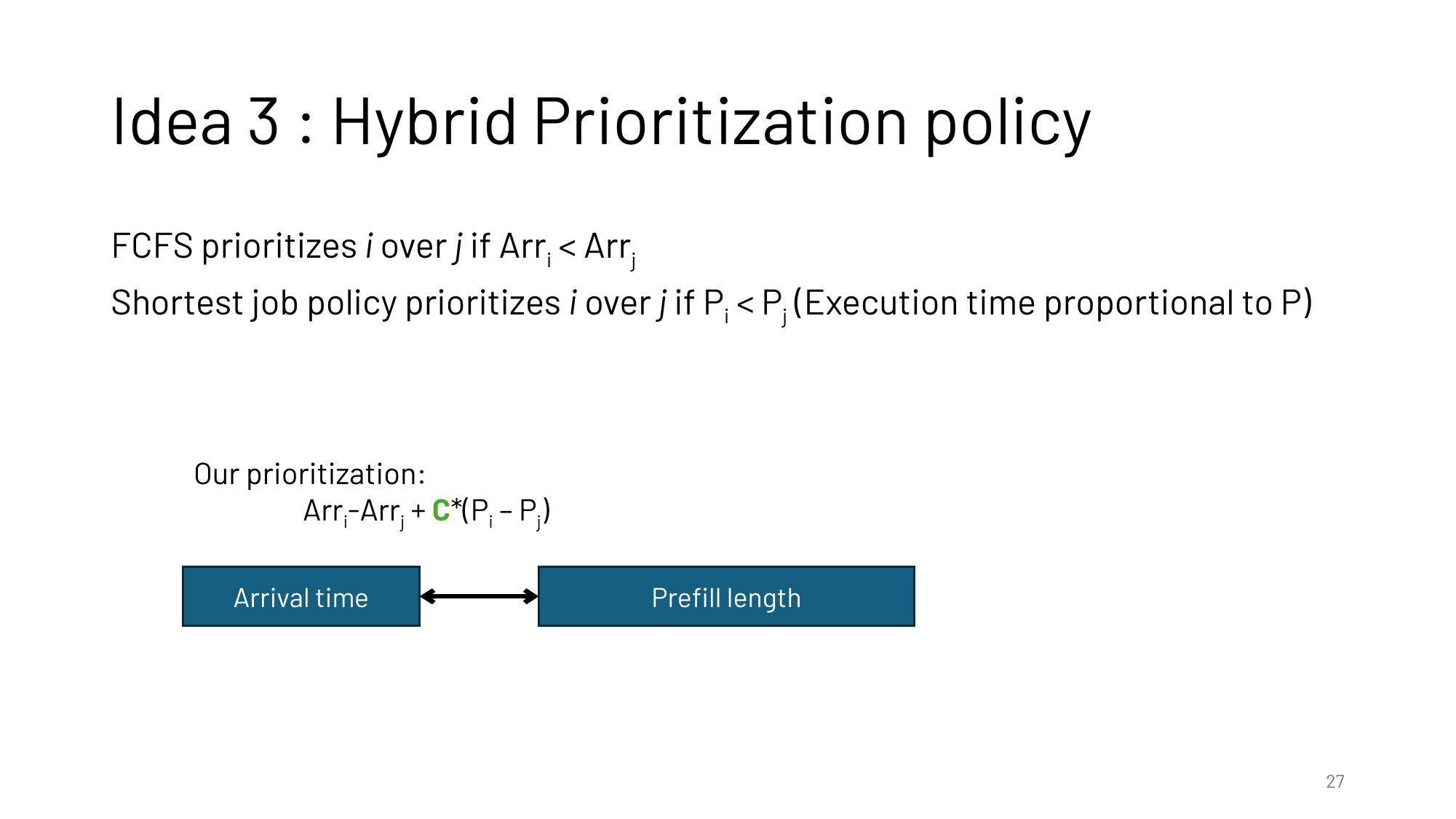

# Idea 3 : Hybrid Prioritization policy
FCFS prioritizes i over j if Arri < Arrj
Shortest job policy prioritizes i over j if Pi < Pj (Execution time proportional to P)

Our prioritization:
	Arri-Arrj + C*(Pi – Pj)
Arrival time
Prefill length
27